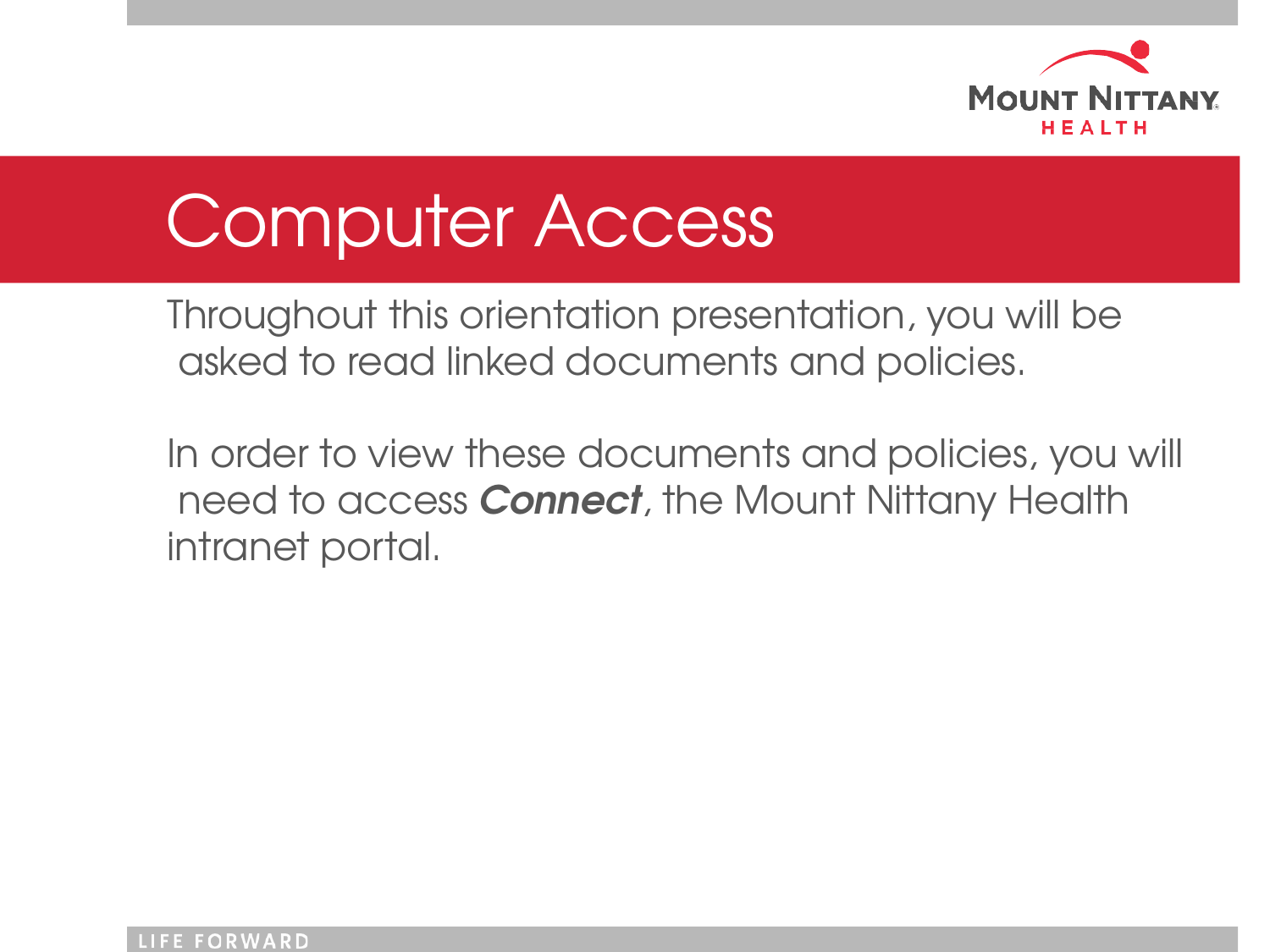

# Computer Access
Throughout this orientation presentation, you will be  asked to read linked documents and policies.

In order to view these documents and policies, you will  need to access Connect, the Mount Nittany Health  intranet portal.